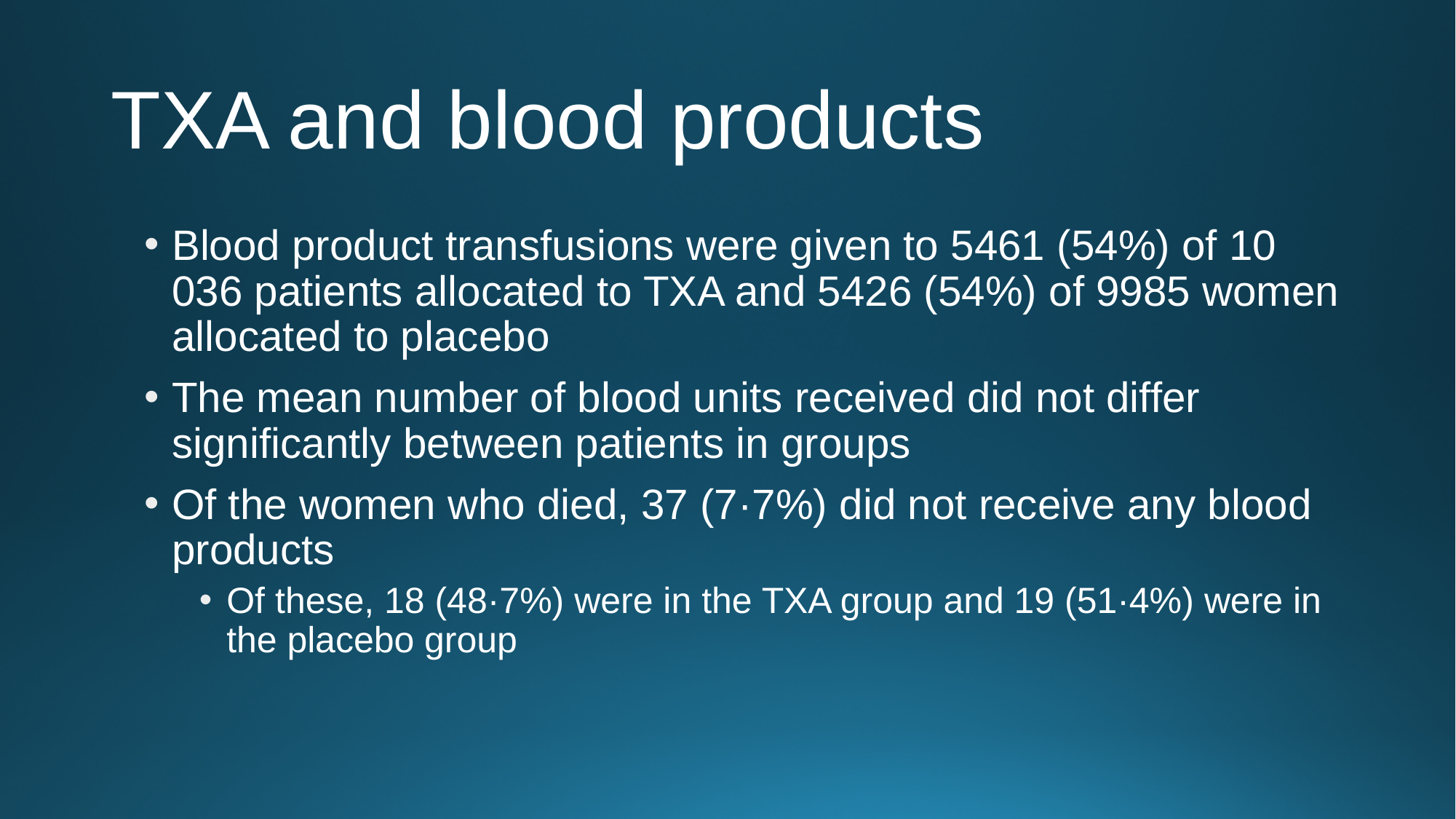

# TXA and blood products
Blood product transfusions were given to 5461 (54%) of 10 036 patients allocated to TXA and 5426 (54%) of 9985 women allocated to placebo
The mean number of blood units received did not differ significantly between patients in groups
Of the women who died, 37 (7·7%) did not receive any blood products
Of these, 18 (48·7%) were in the TXA group and 19 (51·4%) were in the placebo group